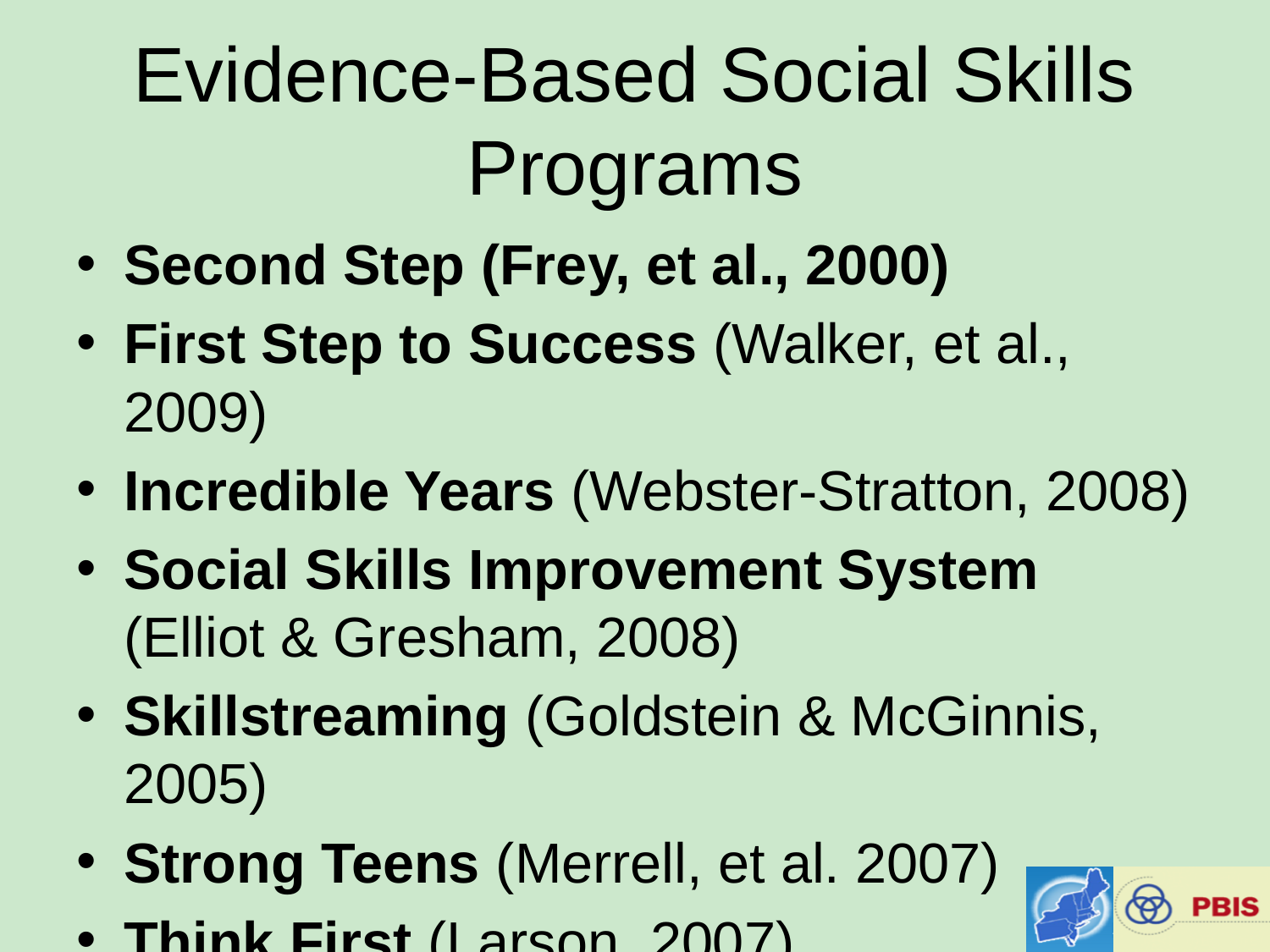

# Evidence-Based Social Skills Programs
Second Step (Frey, et al., 2000)
First Step to Success (Walker, et al., 2009)
Incredible Years (Webster-Stratton, 2008)
Social Skills Improvement System (Elliot & Gresham, 2008)
Skillstreaming (Goldstein & McGinnis, 2005)
Strong Teens (Merrell, et al. 2007)
Think First (Larson, 2007)